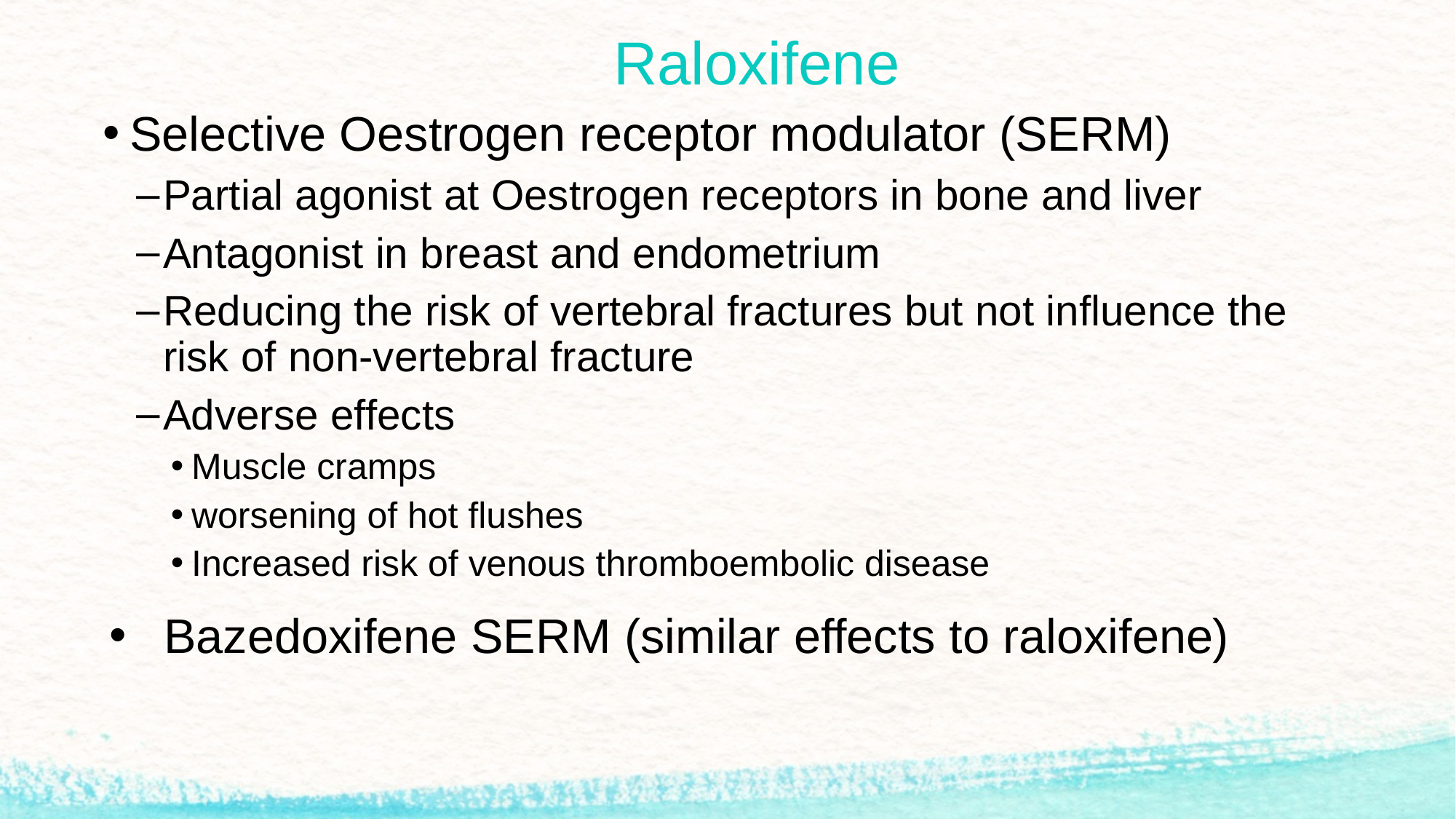

# Raloxifene
Selective Oestrogen receptor modulator (SERM)
Partial agonist at Oestrogen receptors in bone and liver
Antagonist in breast and endometrium
Reducing the risk of vertebral fractures but not influence the risk of non-vertebral fracture
Adverse effects
Muscle cramps
worsening of hot flushes
Increased risk of venous thromboembolic disease
Bazedoxifene SERM (similar effects to raloxifene)